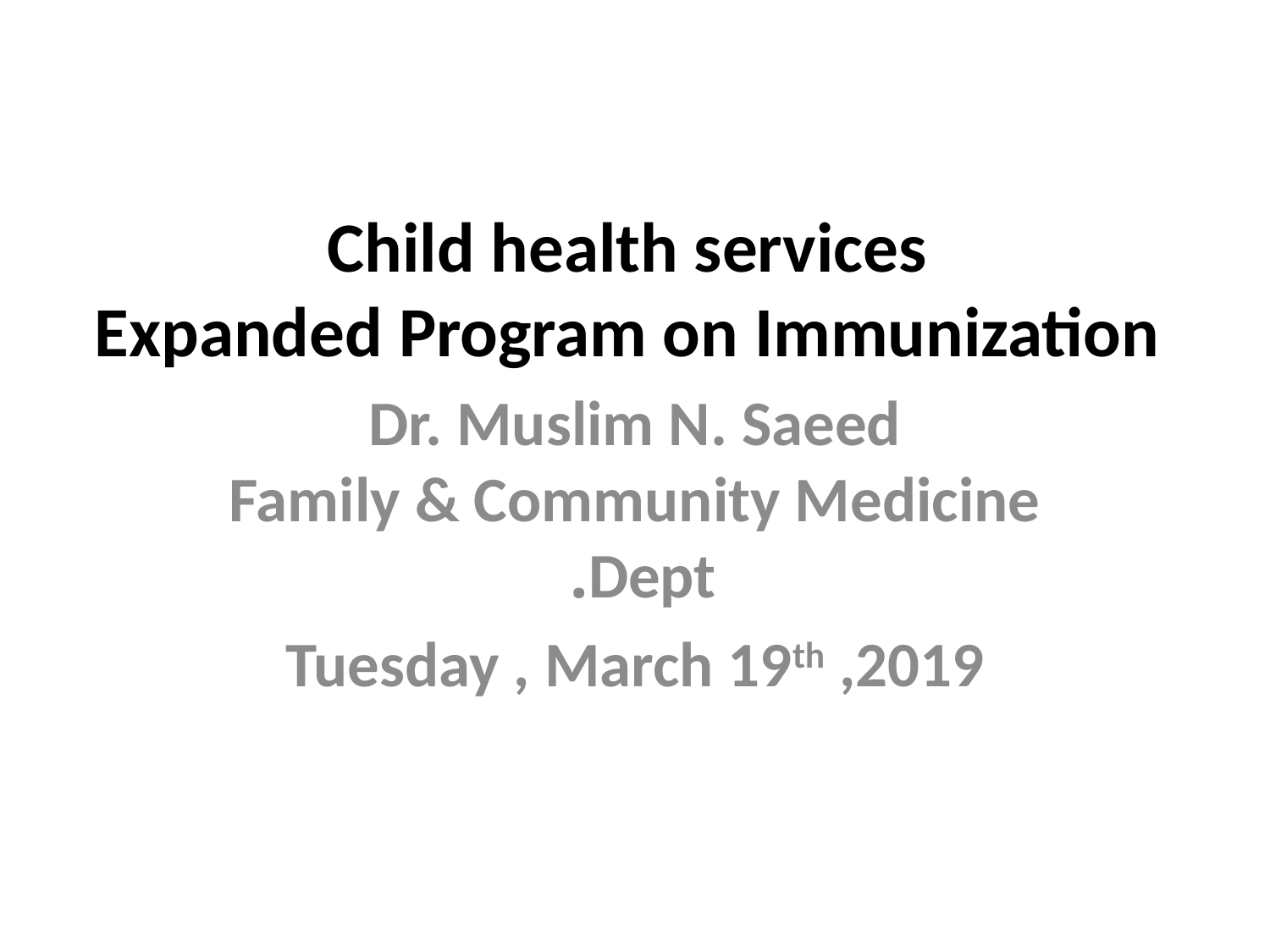

# Child health services Expanded Program on Immunization
Dr. Muslim N. Saeed
Family & Community Medicine Dept.
Tuesday , March 19th ,2019